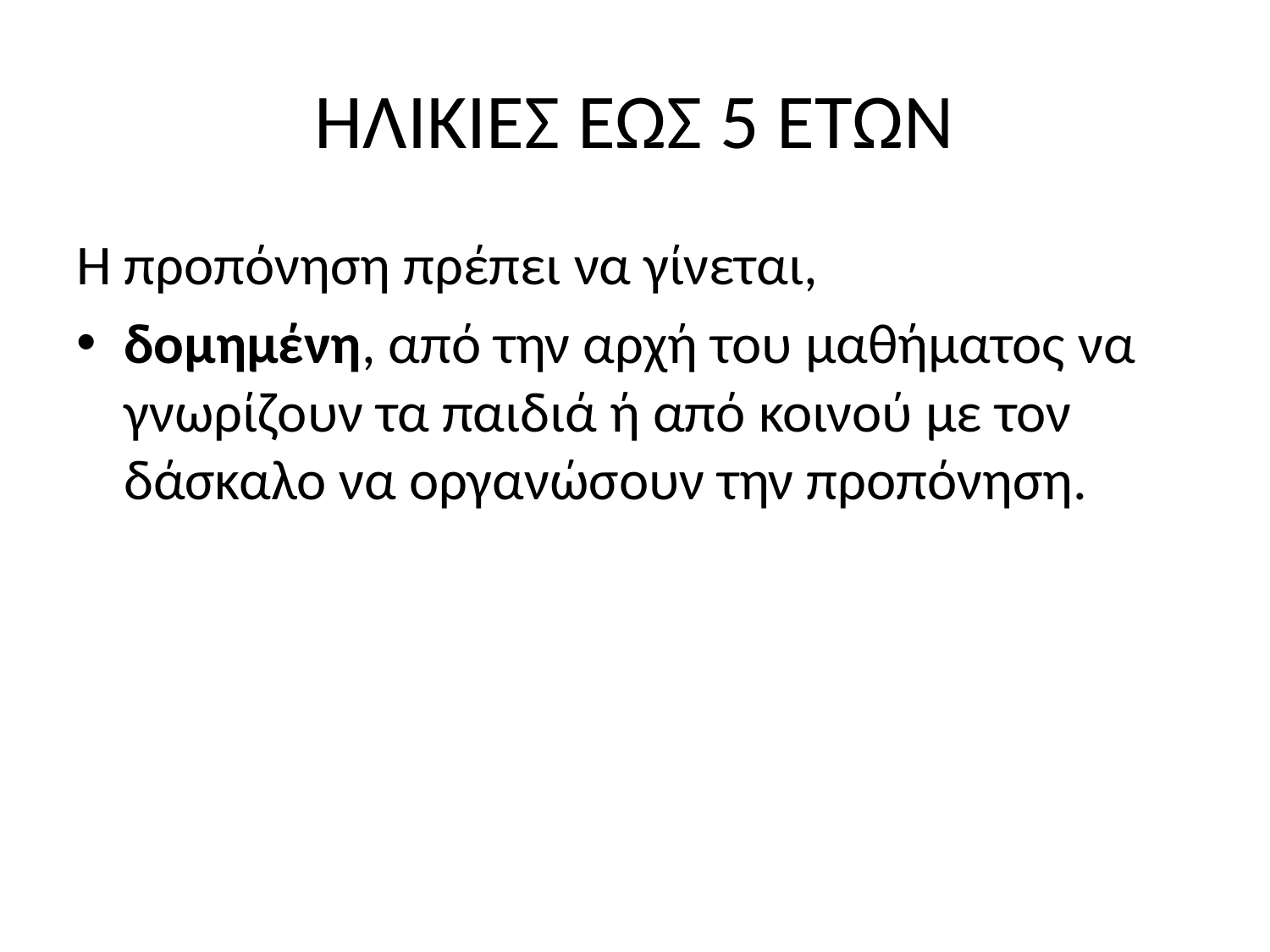

# ΗΛΙΚΙΕΣ ΕΩΣ 5 ΕΤΩΝ
Η προπόνηση πρέπει να γίνεται,
δομημένη, από την αρχή του μαθήματος να γνωρίζουν τα παιδιά ή από κοινού με τον δάσκαλο να οργανώσουν την προπόνηση.